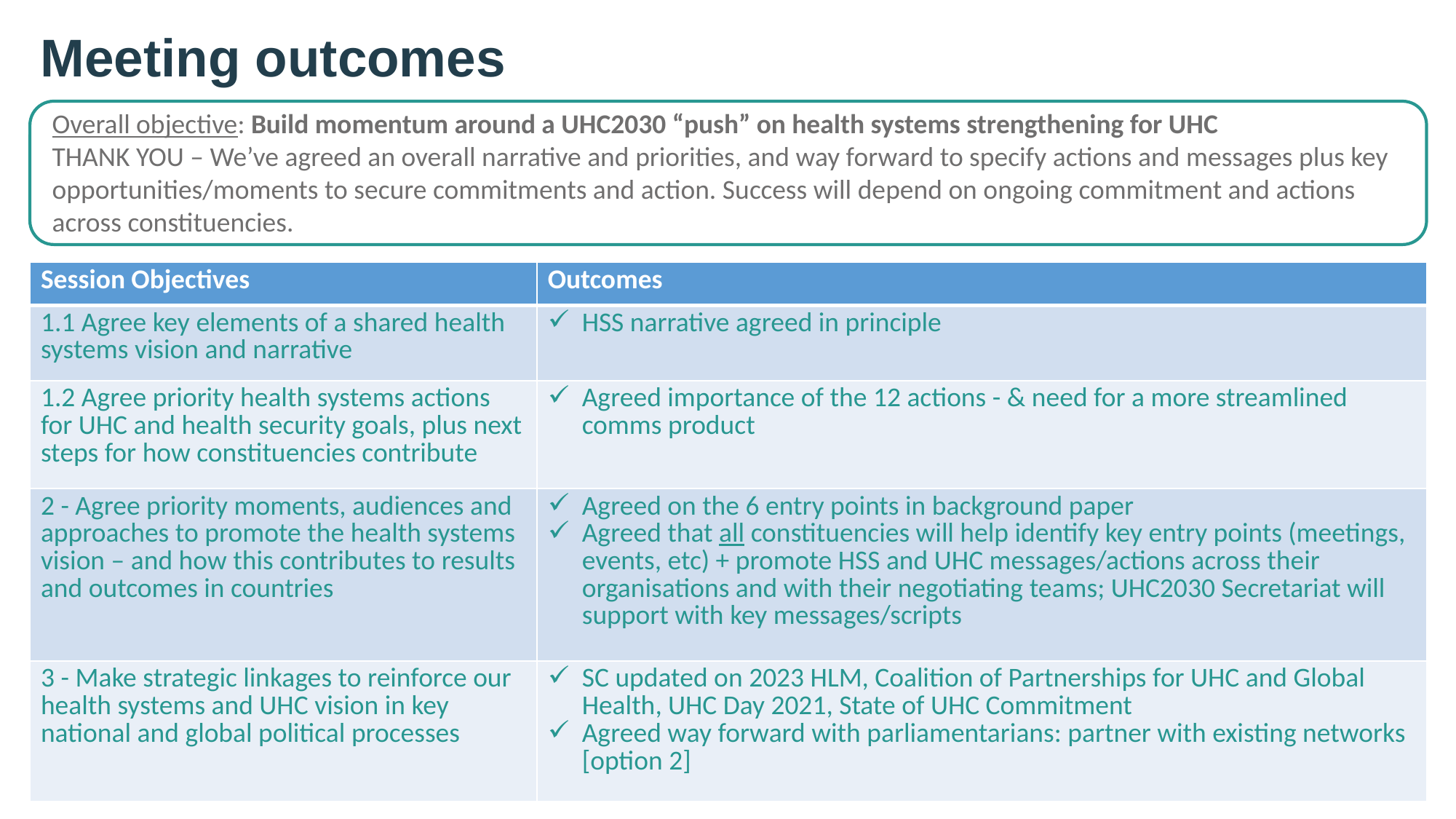

Meeting outcomes

Overall objective: Build momentum around a UHC2030 “push” on health systems strengthening for UHC
THANK YOU – We’ve agreed an overall narrative and priorities, and way forward to specify actions and messages plus key opportunities/moments to secure commitments and action. Success will depend on ongoing commitment and actions across constituencies.
| Session Objectives | Outcomes |
| --- | --- |
| 1.1 Agree key elements of a shared health systems vision and narrative | HSS narrative agreed in principle |
| 1.2 Agree priority health systems actions for UHC and health security goals, plus next steps for how constituencies contribute | Agreed importance of the 12 actions - & need for a more streamlined comms product |
| 2 - Agree priority moments, audiences and approaches to promote the health systems vision – and how this contributes to results and outcomes in countries | Agreed on the 6 entry points in background paper Agreed that all constituencies will help identify key entry points (meetings, events, etc) + promote HSS and UHC messages/actions across their organisations and with their negotiating teams; UHC2030 Secretariat will support with key messages/scripts |
| 3 - Make strategic linkages to reinforce our health systems and UHC vision in key national and global political processes | SC updated on 2023 HLM, Coalition of Partnerships for UHC and Global Health, UHC Day 2021, State of UHC Commitment Agreed way forward with parliamentarians: partner with existing networks [option 2] |